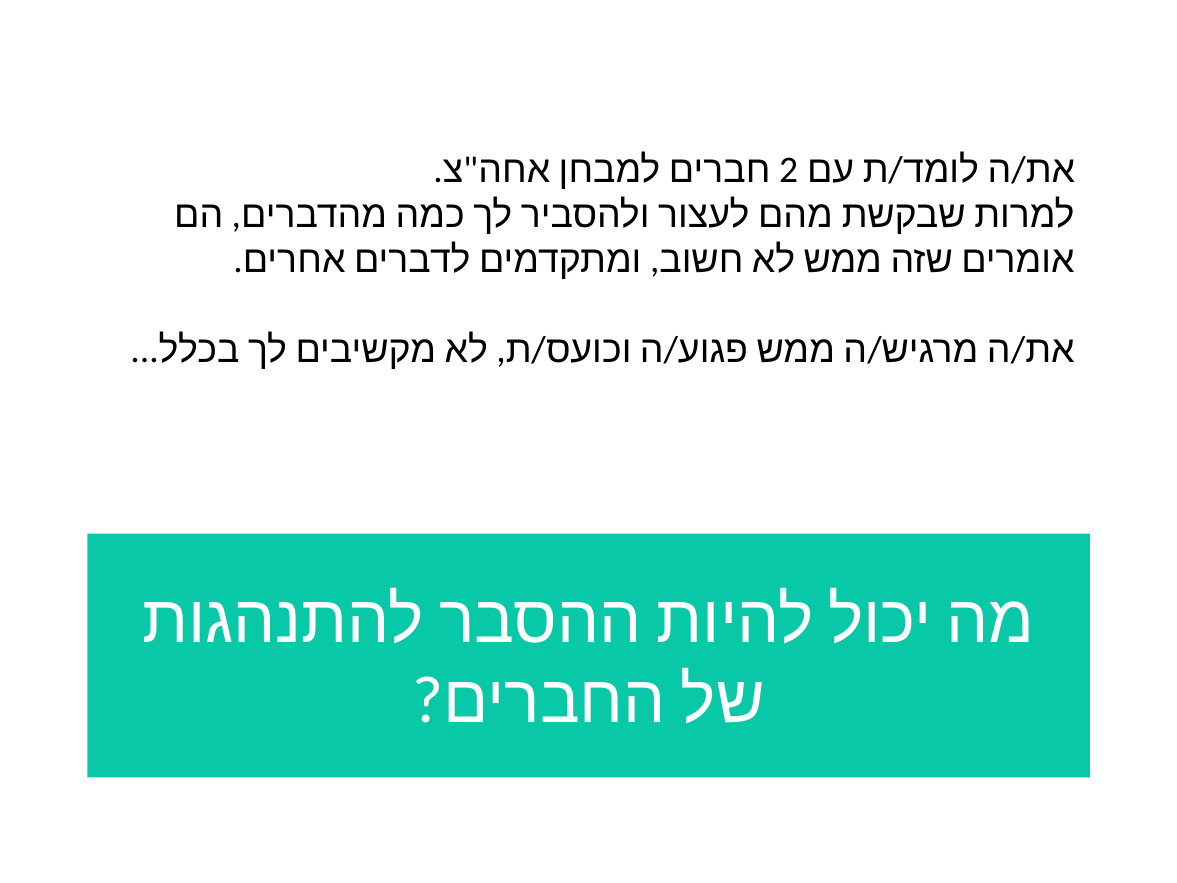

את/ה לומד/ת עם 2 חברים למבחן אחה"צ.
למרות שבקשת מהם לעצור ולהסביר לך כמה מהדברים, הם אומרים שזה ממש לא חשוב, ומתקדמים לדברים אחרים.

את/ה מרגיש/ה ממש פגוע/ה וכועס/ת, לא מקשיבים לך בכלל...
מה יכול להיות ההסבר להתנהגות של החברים?